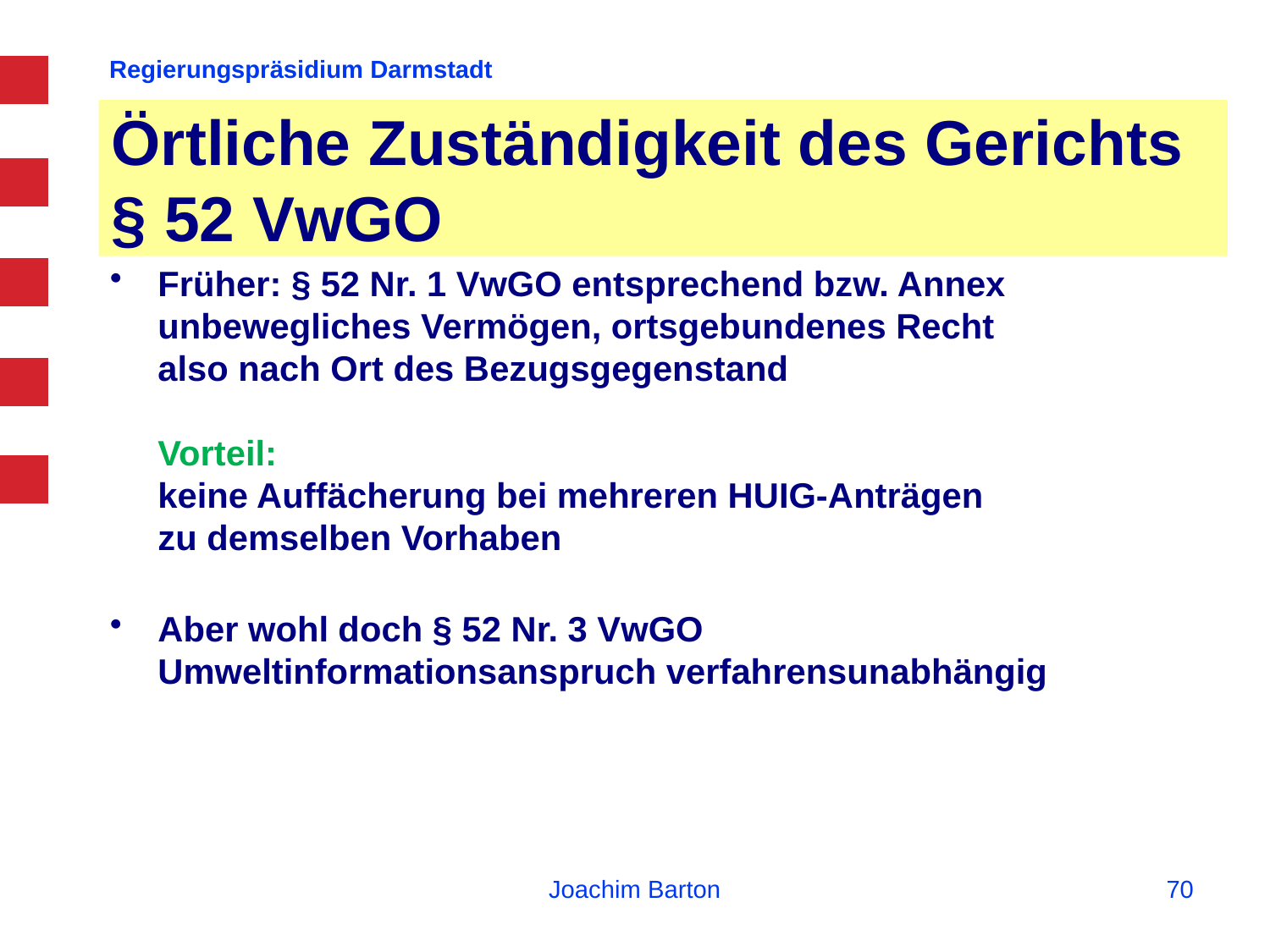

# Örtliche Zuständigkeit des Gerichts § 52 VwGO
Früher: § 52 Nr. 1 VwGO entsprechend bzw. Annex
unbewegliches Vermögen, ortsgebundenes Recht
also nach Ort des Bezugsgegenstand
Vorteil:
keine Auffächerung bei mehreren HUIG-Anträgen
zu demselben Vorhaben
Aber wohl doch § 52 Nr. 3 VwGO
Umweltinformationsanspruch verfahrensunabhängig
Joachim Barton
70